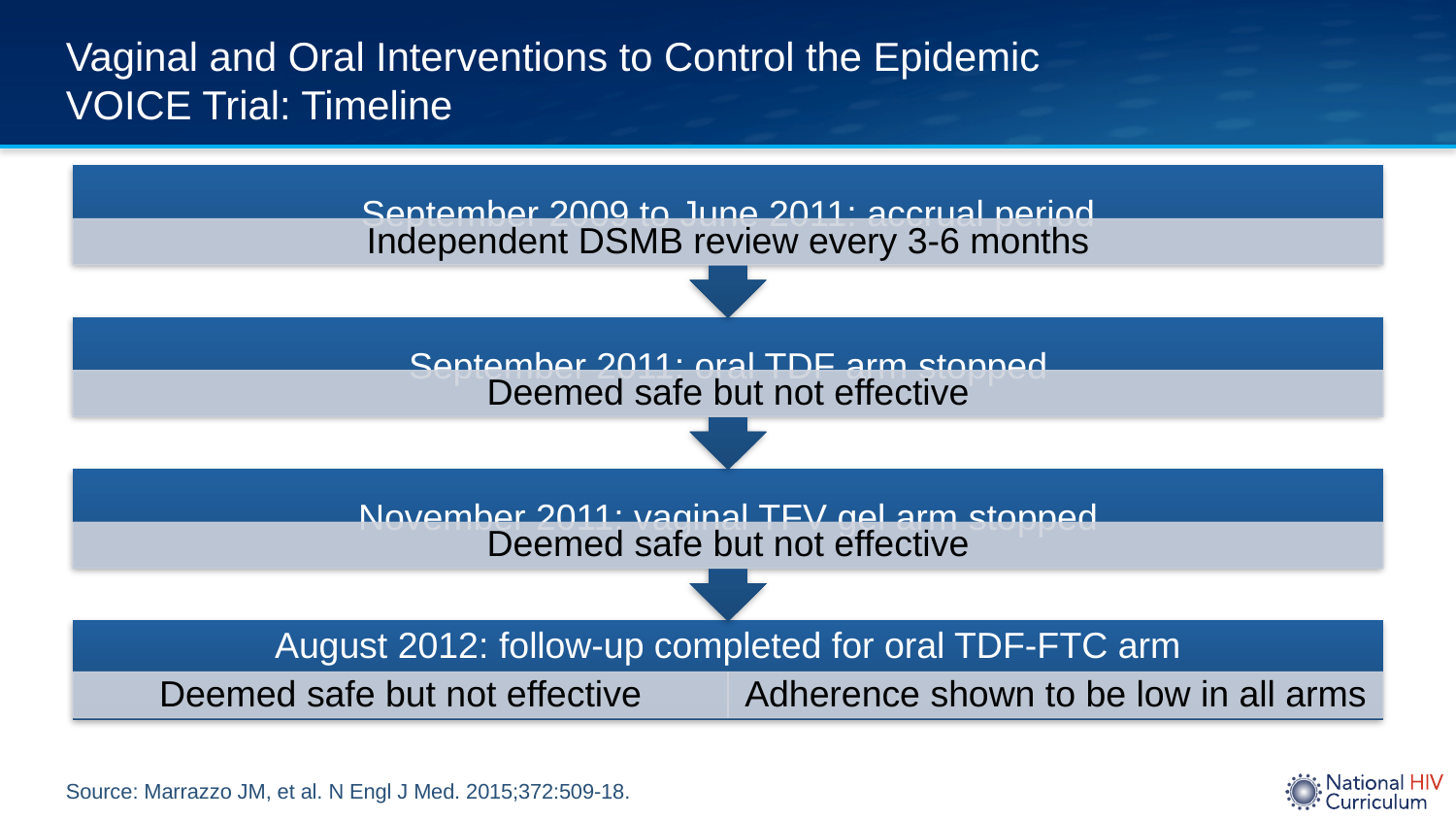

# Vaginal and Oral Interventions to Control the Epidemic VOICE Trial: Timeline
August 2012: follow-up completed for oral TDF-FTC arm
Deemed safe but not effective
Adherence shown to be low in all arms
November 2011: vaginal TFV gel arm stopped
Deemed safe but not effective
September 2011: oral TDF arm stopped
Deemed safe but not effective
September 2009 to June 2011: accrual period
Independent DSMB review every 3-6 months
Source: Marrazzo JM, et al. N Engl J Med. 2015;372:509-18.